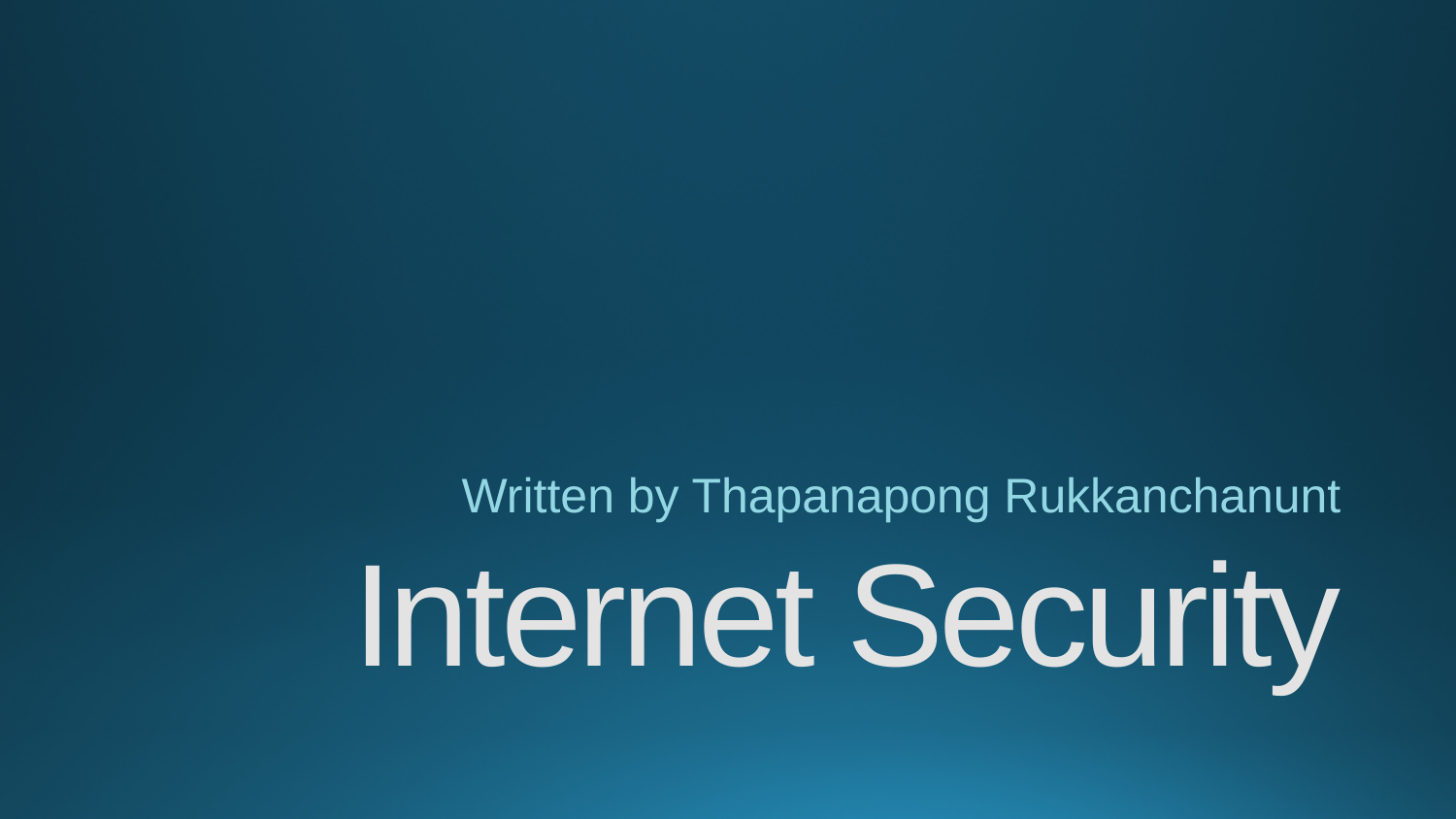

Written by Thapanapong Rukkanchanunt
# Internet Security